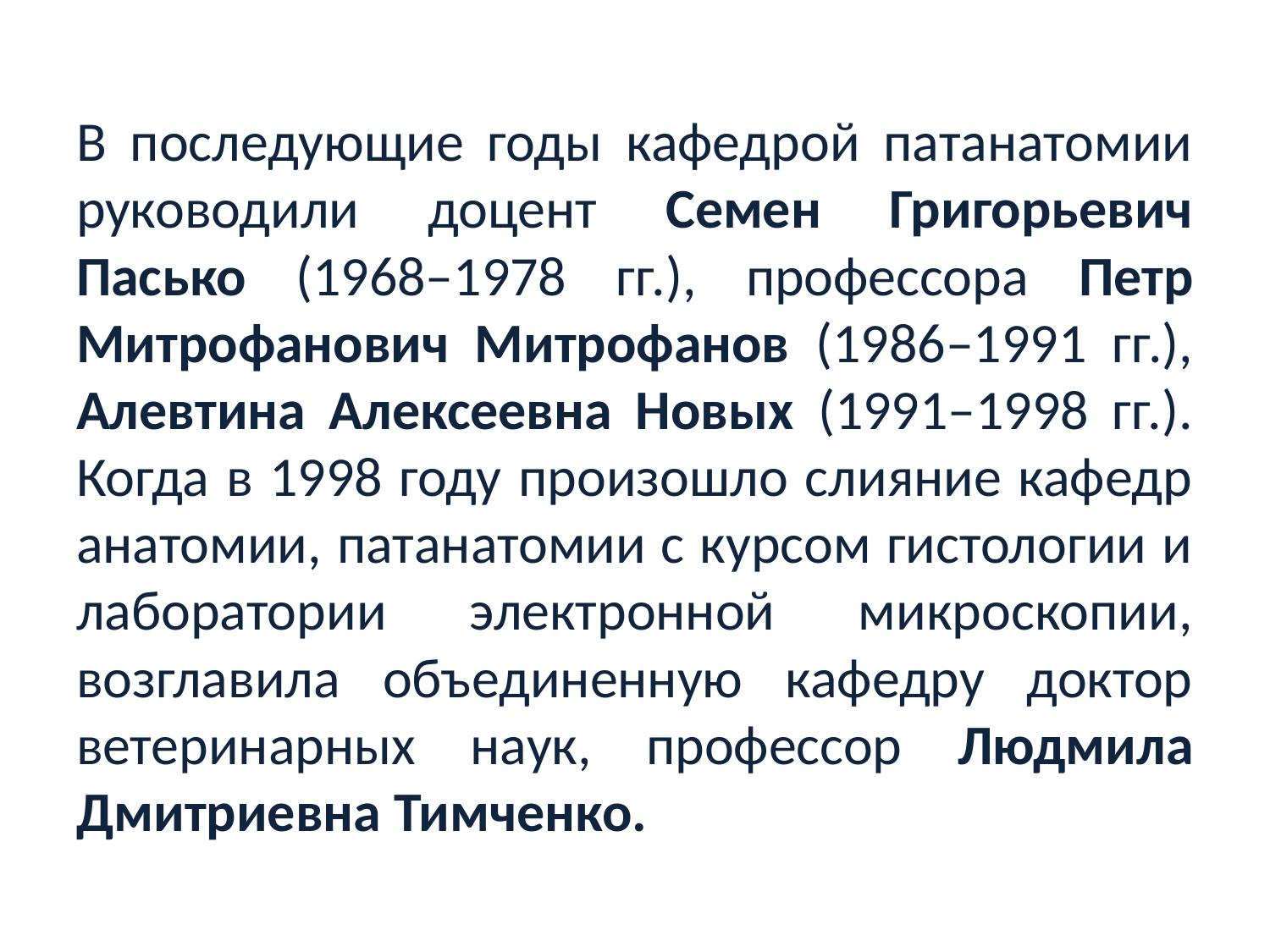

В последующие годы кафедрой патанатомии руководили доцент Семен Григорьевич Пасько (1968–1978 гг.), профессора Петр Митрофанович Митрофанов (1986–1991 гг.), Алевтина Алексеевна Новых (1991–1998 гг.). Когда в 1998 году произошло слияние кафедр анатомии, патанатомии с курсом гистологии и лаборатории электронной микроскопии, возглавила объединенную кафедру доктор ветеринарных наук, профессор Людмила Дмитриевна Тимченко.